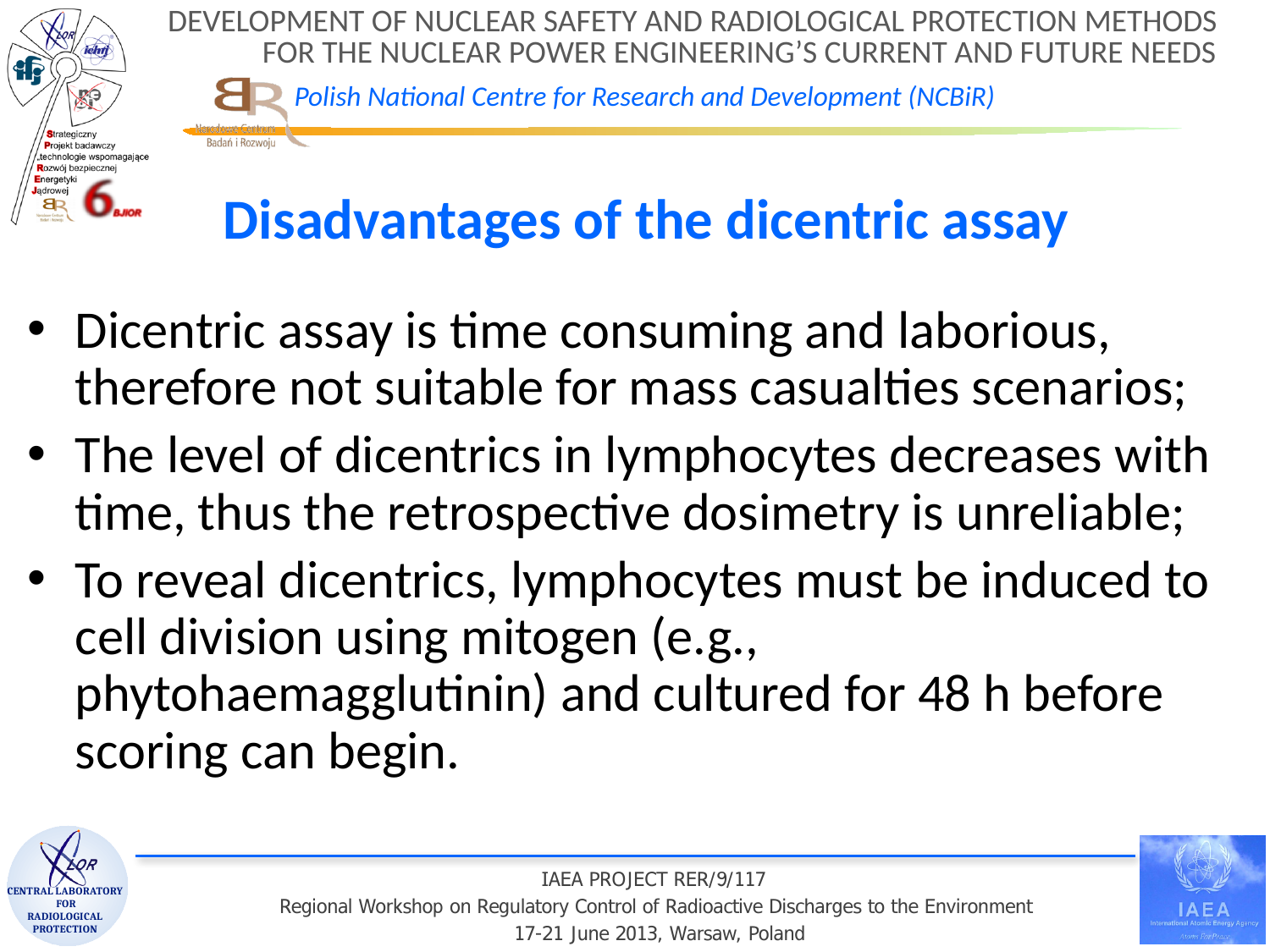

# Disadvantages of the dicentric assay
Dicentric assay is time consuming and laborious, therefore not suitable for mass casualties scenarios;
The level of dicentrics in lymphocytes decreases with time, thus the retrospective dosimetry is unreliable;
To reveal dicentrics, lymphocytes must be induced to cell division using mitogen (e.g., phytohaemagglutinin) and cultured for 48 h before scoring can begin.